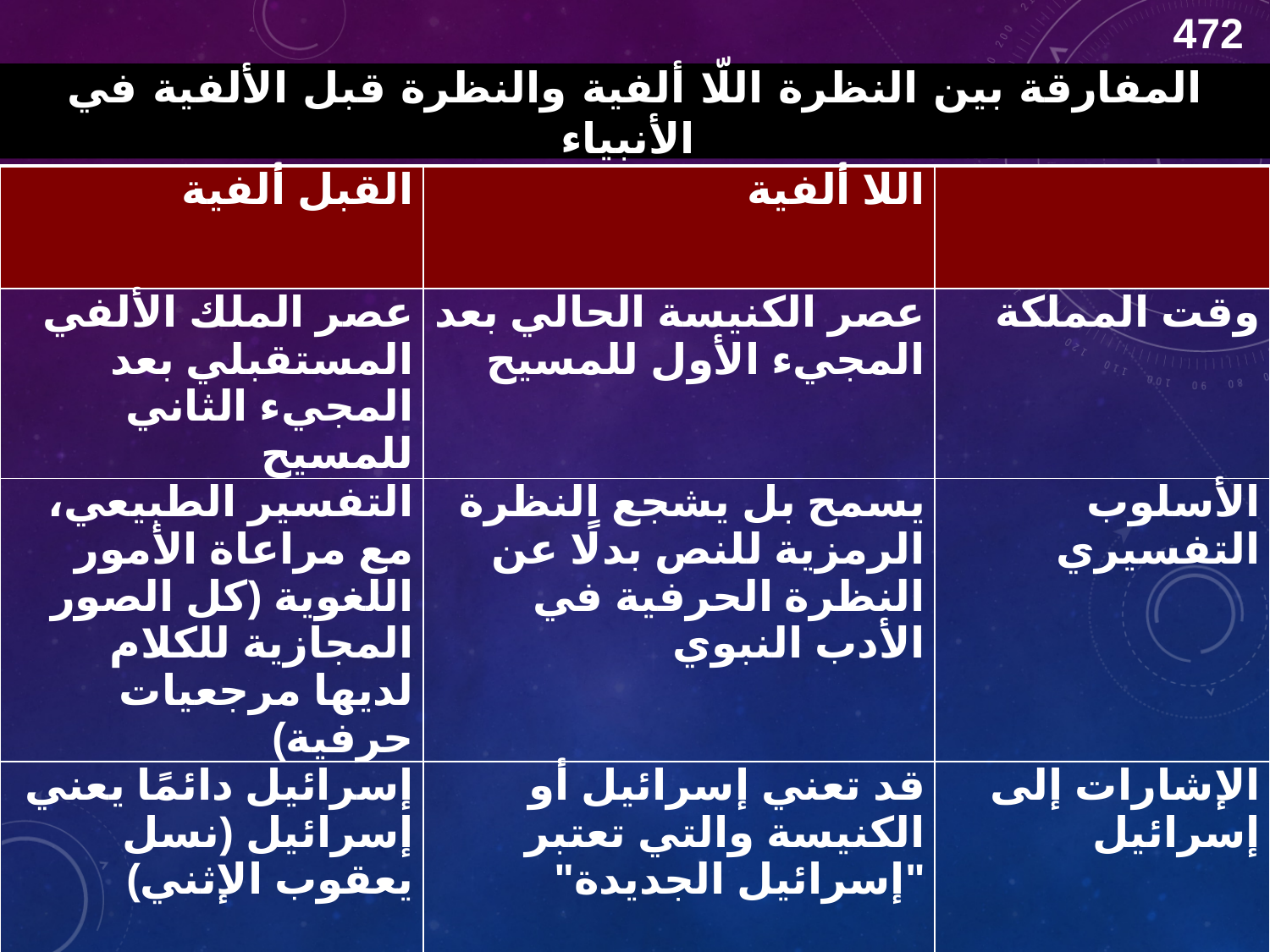

472
المفارقة بين النظرة اللّا ألفية والنظرة قبل الألفية في الأنبياء
| القبل ألفية | اللا ألفية |  |
| --- | --- | --- |
| عصر الملك الألفي المستقبلي بعد المجيء الثاني للمسيح | عصر الكنيسة الحالي بعد المجيء الأول للمسيح | وقت المملكة |
| التفسير الطبيعي، مع مراعاة الأمور اللغوية (كل الصور المجازية للكلام لديها مرجعيات حرفية) | يسمح بل يشجع النظرة الرمزية للنص بدلًا عن النظرة الحرفية في الأدب النبوي | الأسلوب التفسيري |
| إسرائيل دائمًا يعني إسرائيل (نسل يعقوب الإثني) | قد تعني إسرائيل أو الكنيسة والتي تعتبر "إسرائيل الجديدة" | الإشارات إلى إسرائيل |